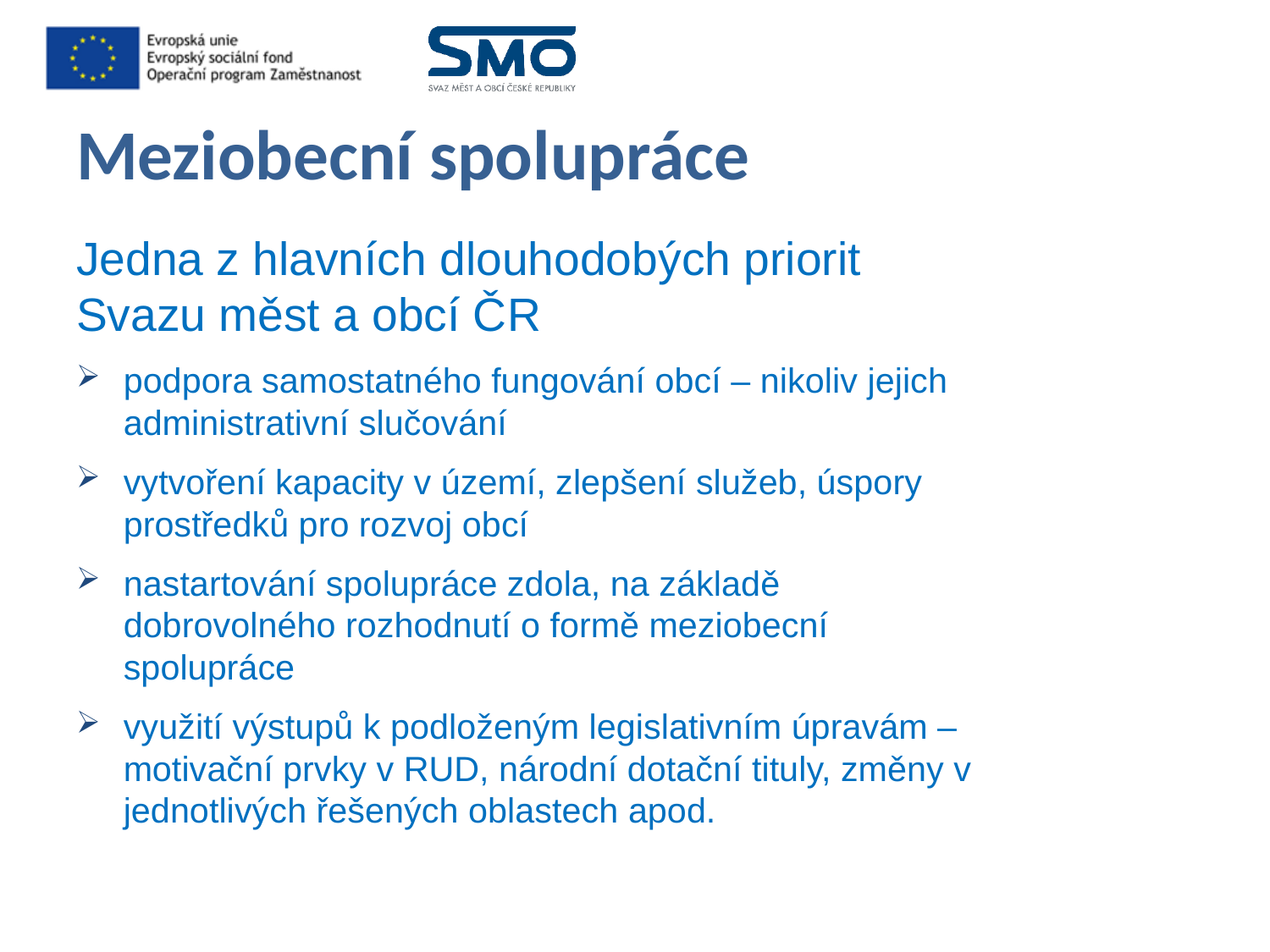

# Meziobecní spolupráce
Jedna z hlavních dlouhodobých priorit Svazu měst a obcí ČR
podpora samostatného fungování obcí – nikoliv jejich administrativní slučování
vytvoření kapacity v území, zlepšení služeb, úspory prostředků pro rozvoj obcí
nastartování spolupráce zdola, na základě dobrovolného rozhodnutí o formě meziobecní spolupráce
využití výstupů k podloženým legislativním úpravám – motivační prvky v RUD, národní dotační tituly, změny v jednotlivých řešených oblastech apod.